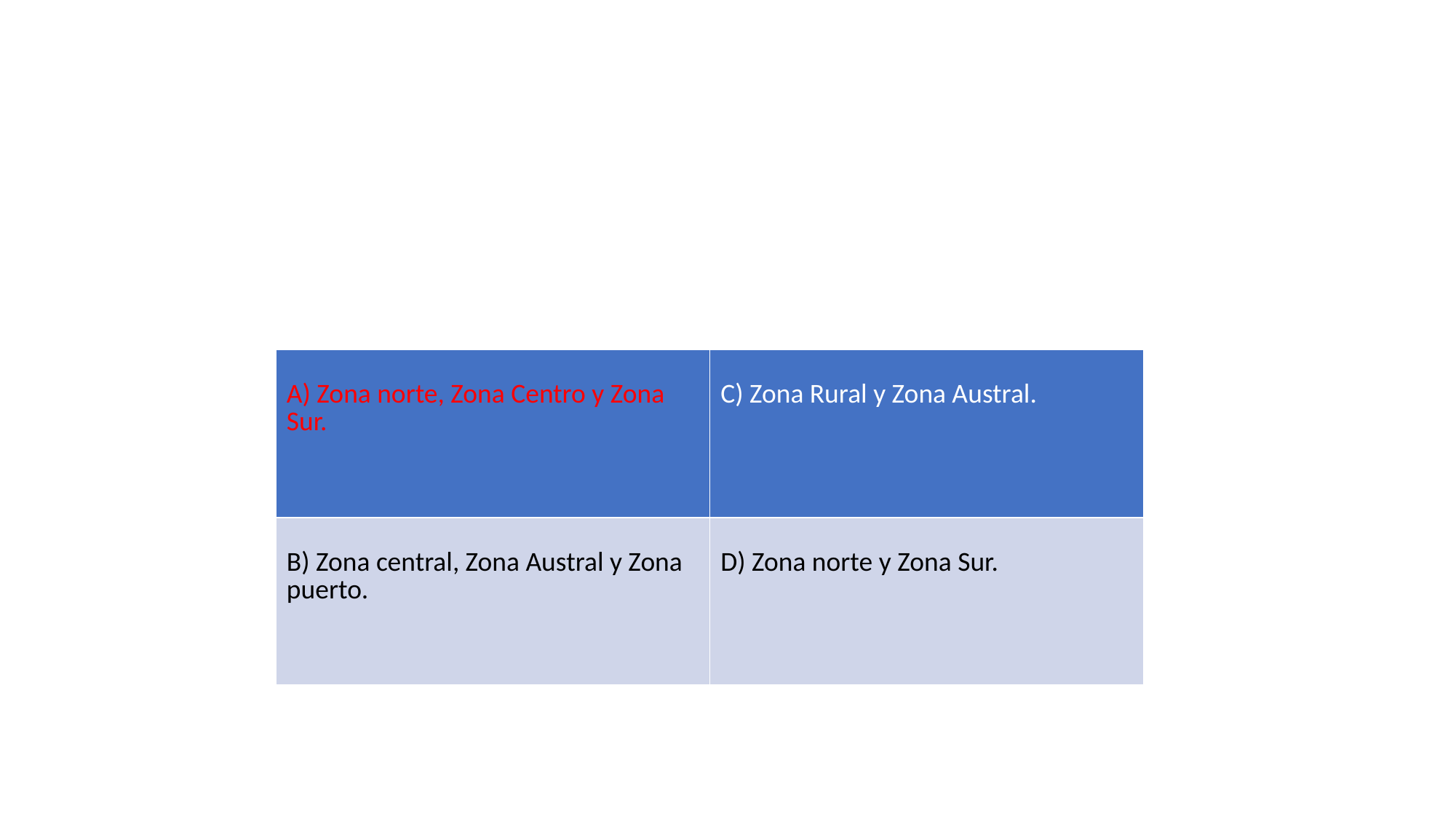

| A) Zona norte, Zona Centro y Zona Sur. | C) Zona Rural y Zona Austral. |
| --- | --- |
| B) Zona central, Zona Austral y Zona puerto. | D) Zona norte y Zona Sur. |